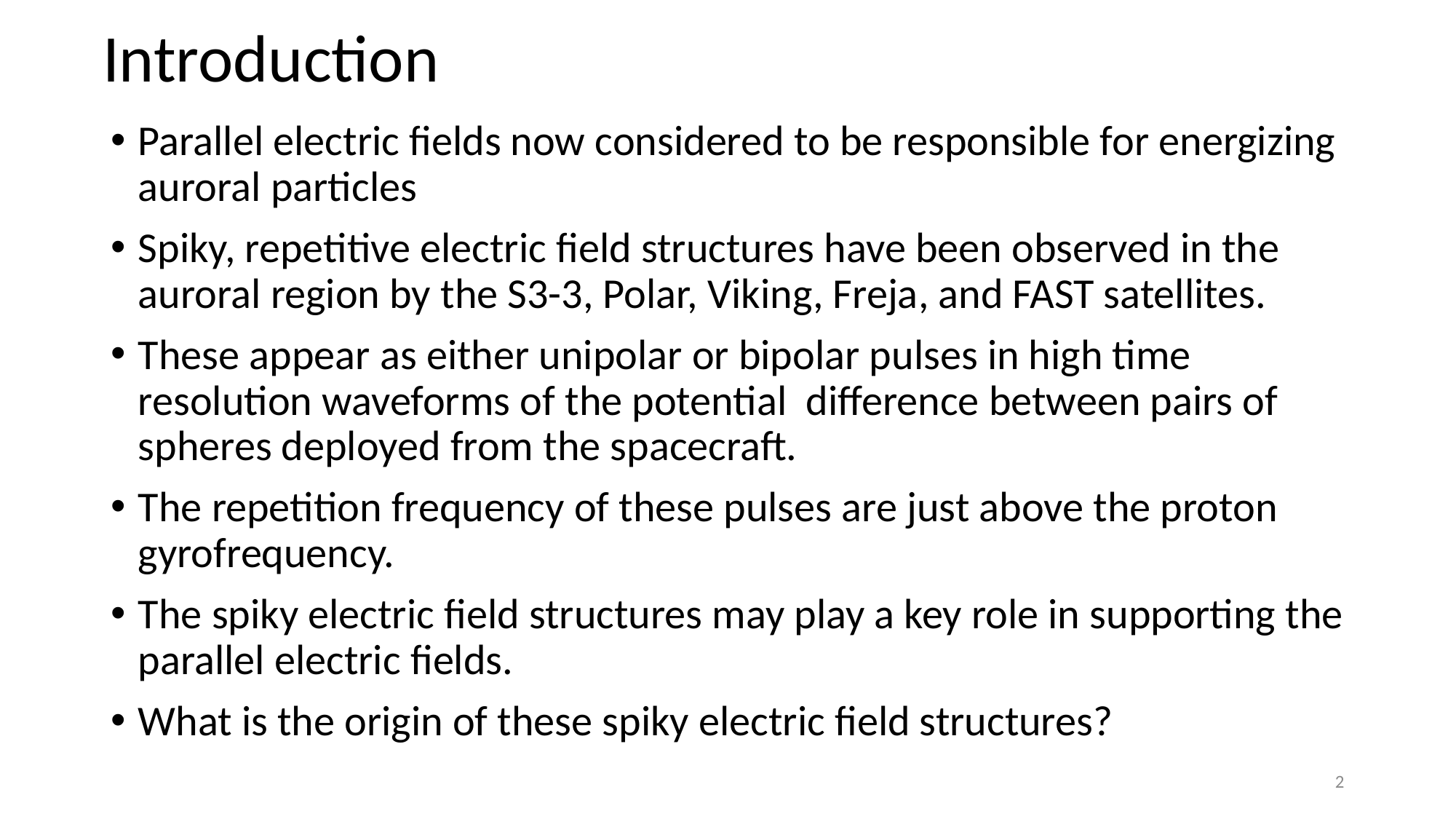

# Introduction
Parallel electric fields now considered to be responsible for energizing auroral particles
Spiky, repetitive electric field structures have been observed in the auroral region by the S3-3, Polar, Viking, Freja, and FAST satellites.
These appear as either unipolar or bipolar pulses in high time resolution waveforms of the potential  difference between pairs of spheres deployed from the spacecraft.
The repetition frequency of these pulses are just above the proton gyrofrequency.
The spiky electric field structures may play a key role in supporting the parallel electric fields.
What is the origin of these spiky electric field structures?
2